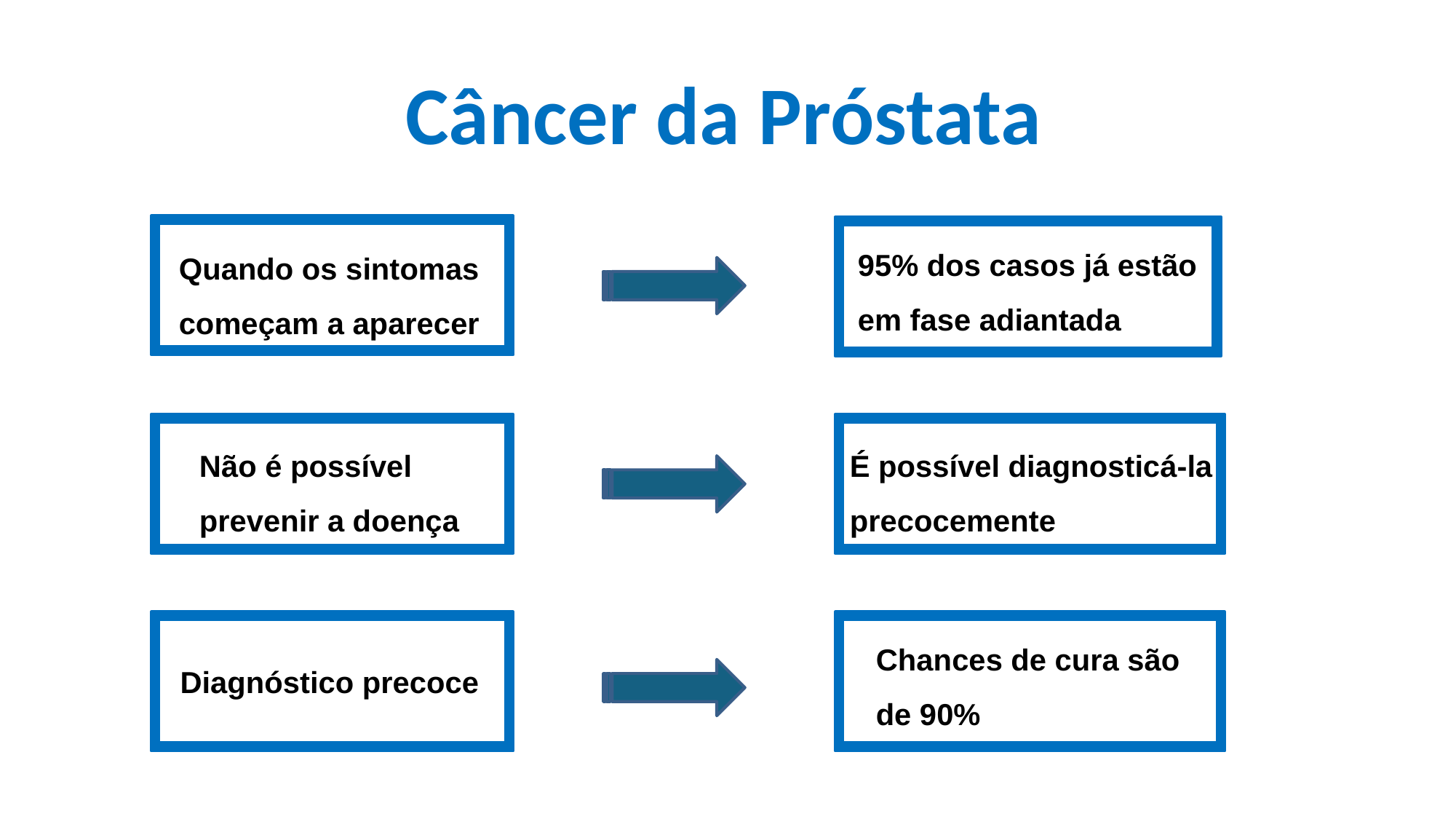

Câncer da Próstata

95% dos casos já estão em fase adiantada
Quando os sintomas começam a aparecer

É possível diagnosticá-la precocemente
Não é possível prevenir a doença

Chances de cura são de 90%
Diagnóstico precoce